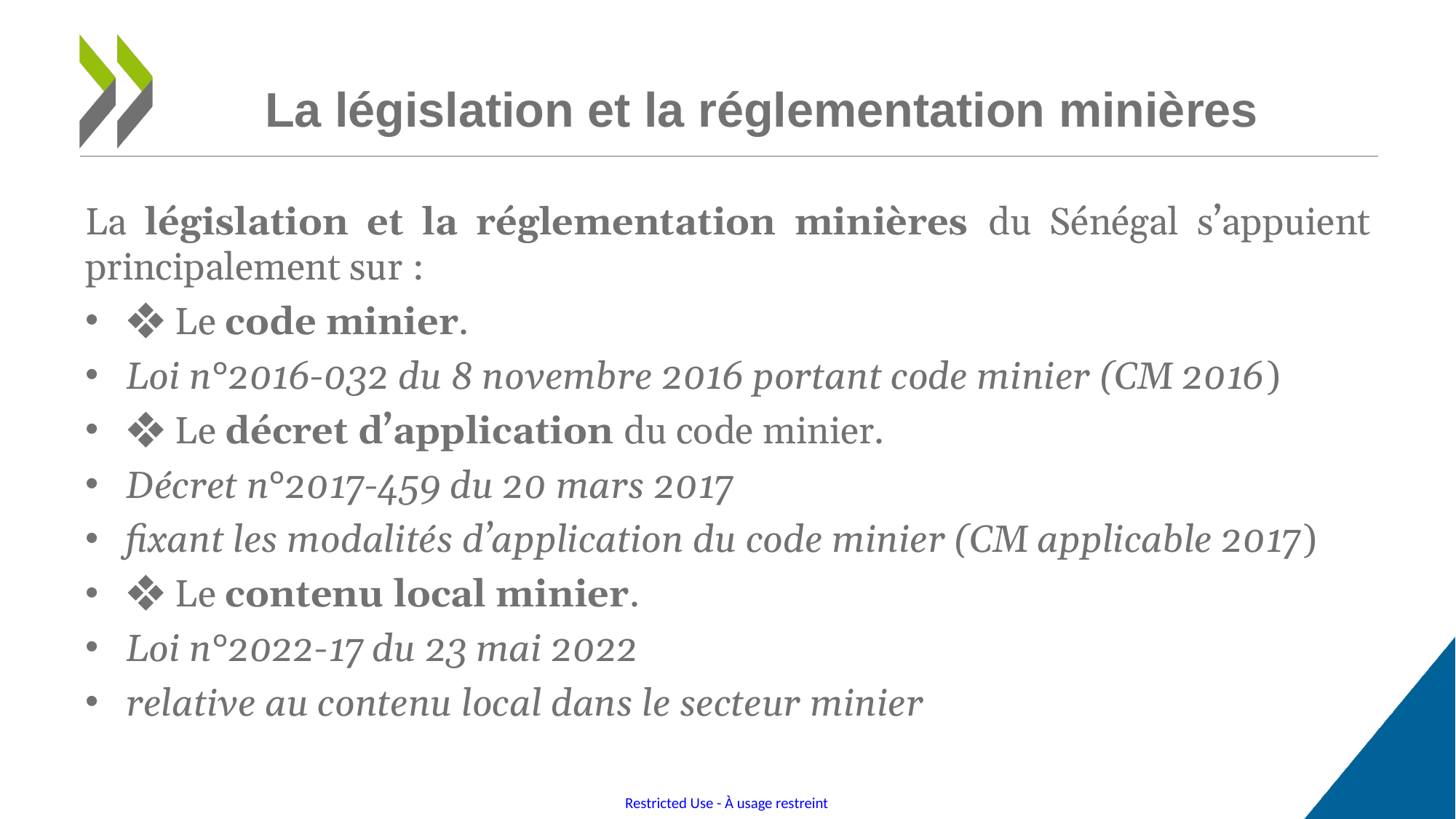

# La législation et la réglementation minières
La législation et la réglementation minières du Sénégal s’appuient principalement sur :
❖ Le code minier.
Loi n°2016-032 du 8 novembre 2016 portant code minier (CM 2016)
❖ Le décret d’application du code minier.
Décret n°2017-459 du 20 mars 2017
fixant les modalités d’application du code minier (CM applicable 2017)
❖ Le contenu local minier.
Loi n°2022-17 du 23 mai 2022
relative au contenu local dans le secteur minier